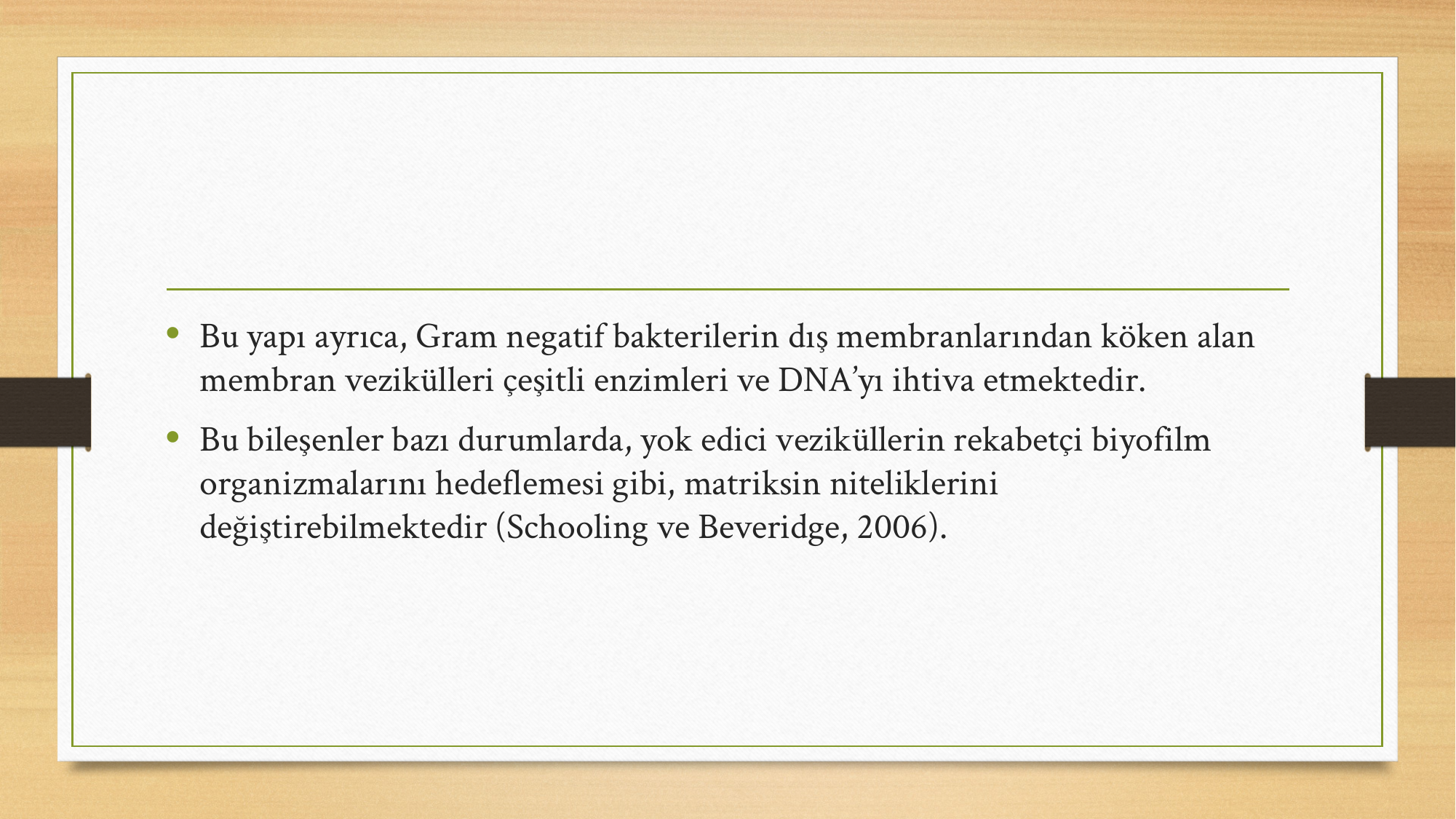

#
Bu yapı ayrıca, Gram negatif bakterilerin dış membranlarından köken alan membran vezikülleri çeşitli enzimleri ve DNA’yı ihtiva etmektedir.
Bu bileşenler bazı durumlarda, yok edici veziküllerin rekabetçi biyofilm organizmalarını hedeflemesi gibi, matriksin niteliklerini değiştirebilmektedir (Schooling ve Beveridge, 2006).